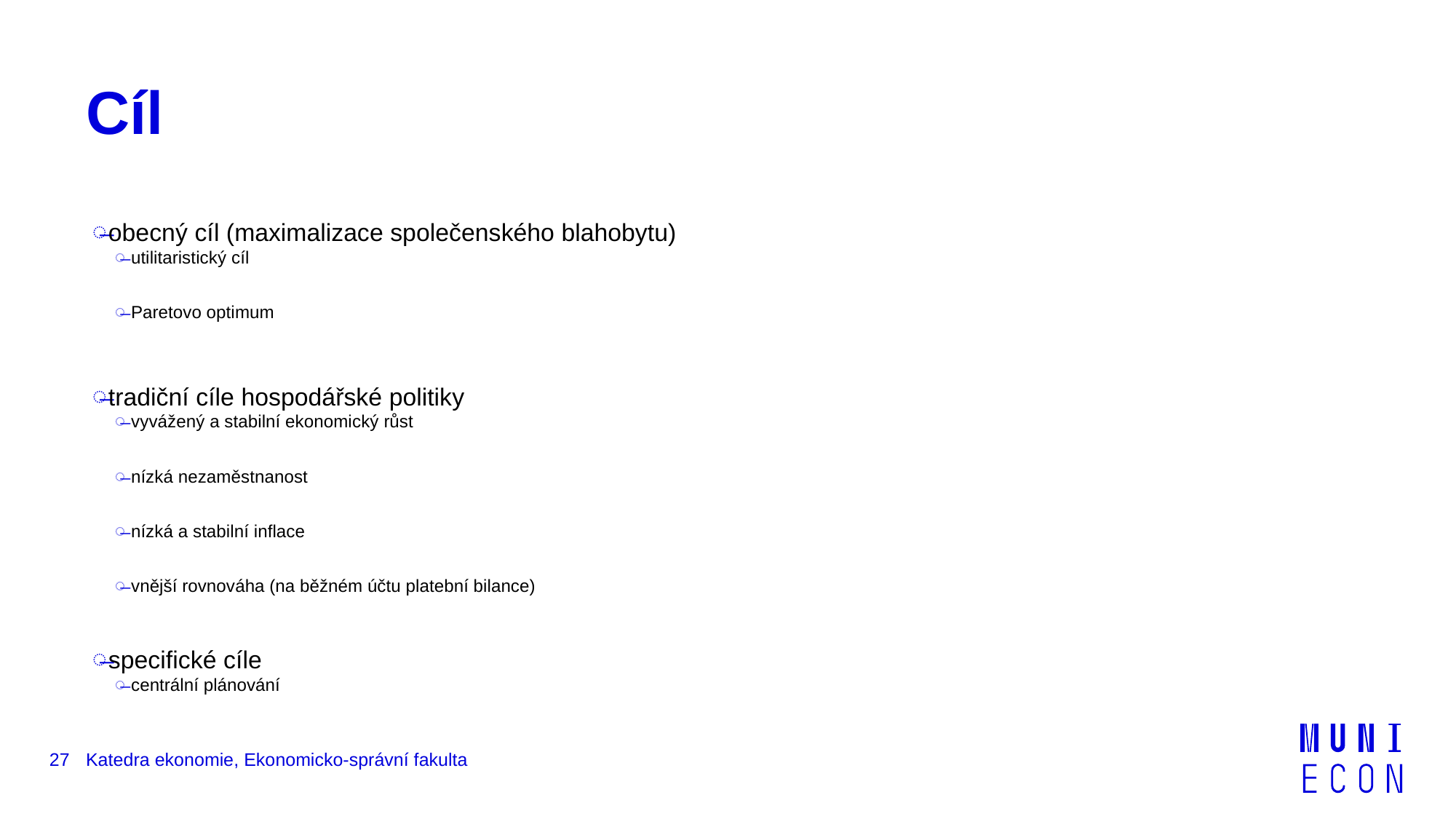

# Cíl
obecný cíl (maximalizace společenského blahobytu)
utilitaristický cíl

Paretovo optimum

tradiční cíle hospodářské politiky
vyvážený a stabilní ekonomický růst

nízká nezaměstnanost

nízká a stabilní inflace

vnější rovnováha (na běžném účtu platební bilance)

specifické cíle
centrální plánování
27
Katedra ekonomie, Ekonomicko-správní fakulta